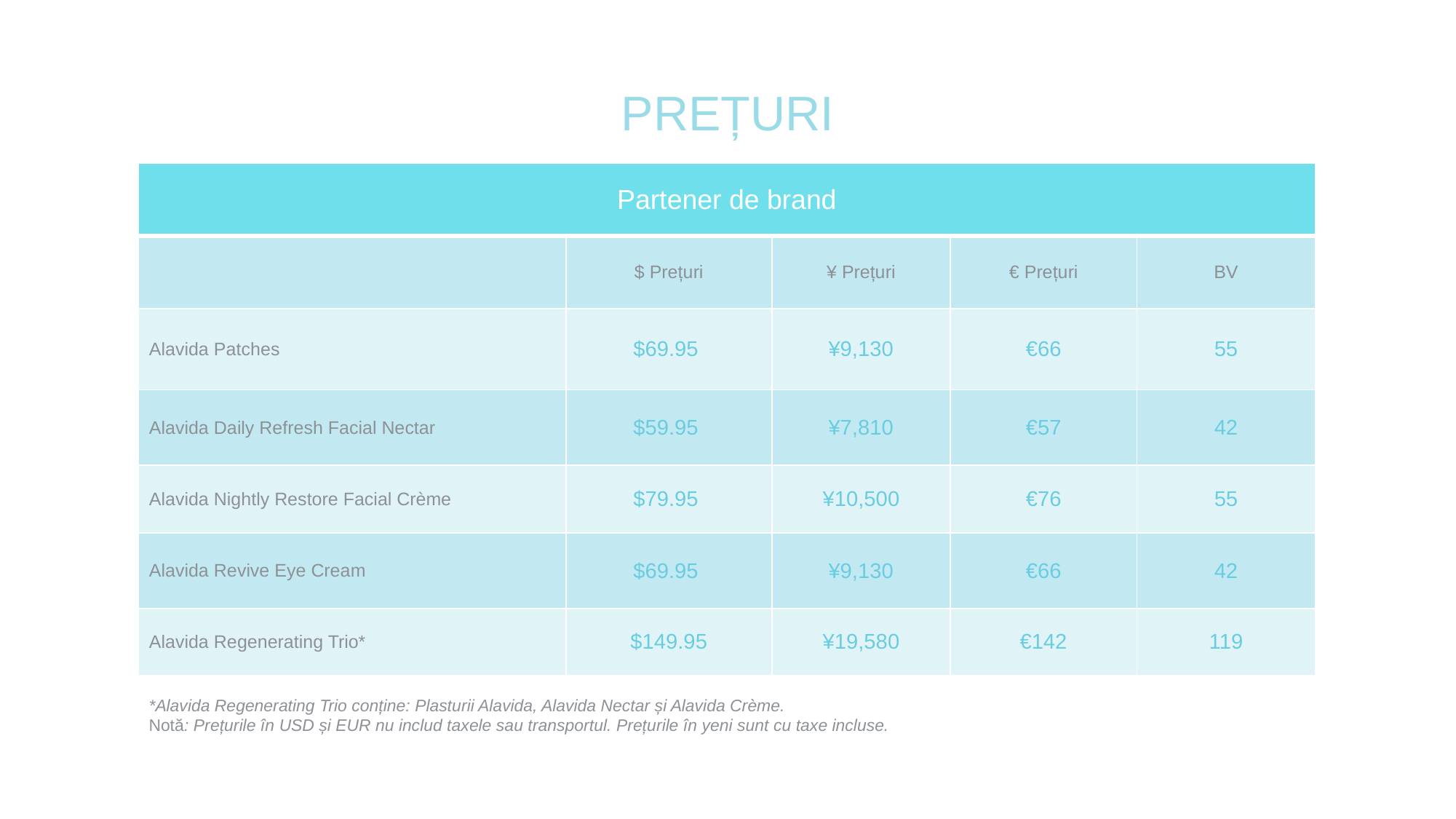

PREȚURI
| Partener de brand |  |  |  |  |
| --- | --- | --- | --- | --- |
|  | $ Prețuri | ¥ Prețuri | € Prețuri | BV |
| Alavida Patches | $69.95 | ¥9,130 | €66 | 55 |
| Alavida Daily Refresh Facial Nectar | $59.95 | ¥7,810 | €57 | 42 |
| Alavida Nightly Restore Facial Crème | $79.95 | ¥10,500 | €76 | 55 |
| Alavida Revive Eye Cream | $69.95 | ¥9,130 | €66 | 42 |
| Alavida Regenerating Trio\* | $149.95 | ¥19,580 | €142 | 119 |
*Alavida Regenerating Trio conține: Plasturii Alavida, Alavida Nectar și Alavida Crème.
Notă: Prețurile în USD și EUR nu includ taxele sau transportul. Prețurile în yeni sunt cu taxe incluse.